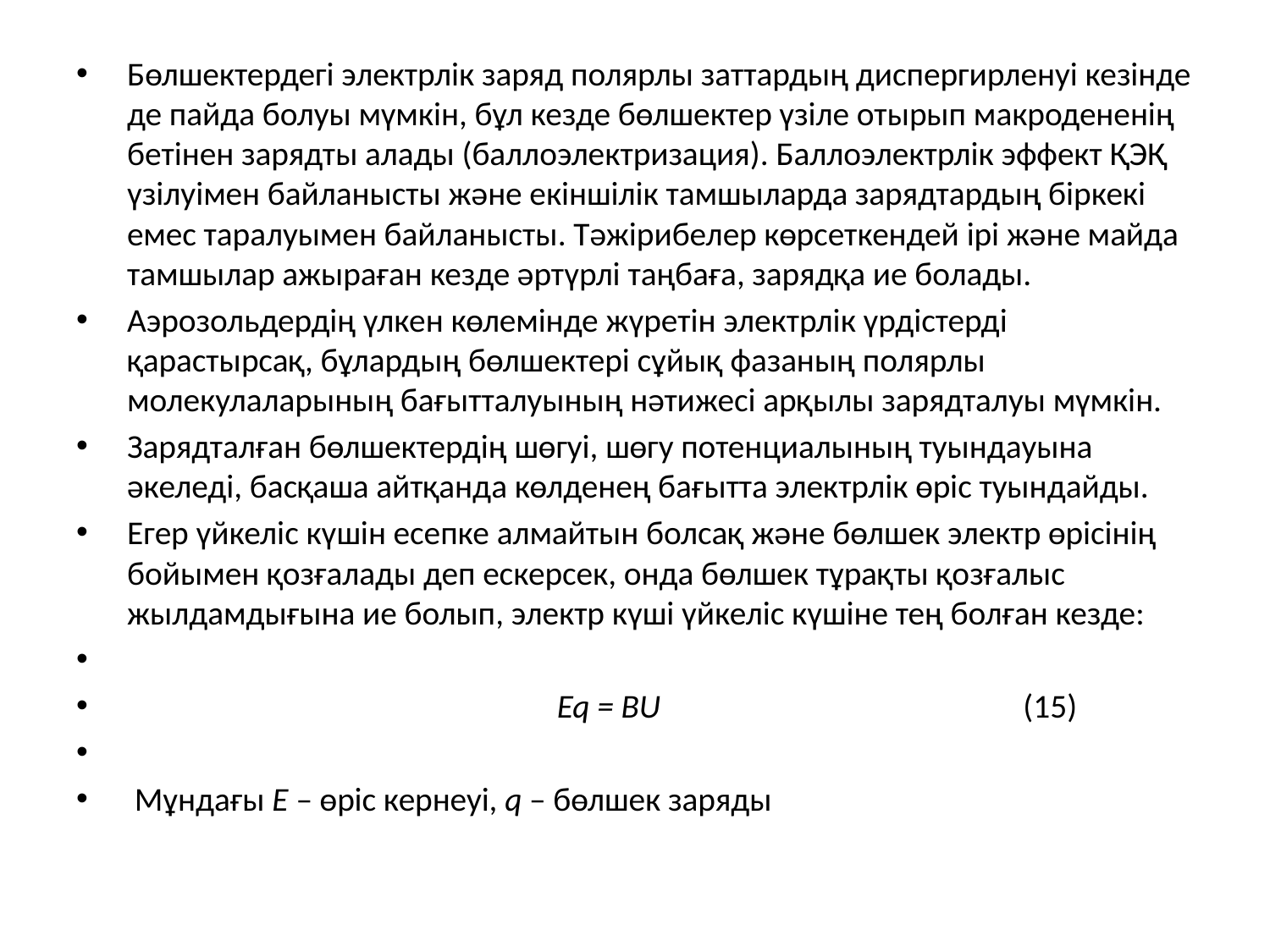

Бөлшектердегі электрлік заряд полярлы заттардың диспергирленуі кезінде де пайда болуы мүмкін, бұл кезде бөлшектер үзіле отырып макродененің бетінен зарядты алады (баллоэлектризация). Баллоэлектрлік эффект ҚЭҚ үзілуімен байланысты және екіншілік тамшыларда зарядтардың біркекі емес таралуымен байланысты. Тәжірибелер көрсеткендей ірі және майда тамшылар ажыраған кезде әртүрлі таңбаға, зарядқа ие болады.
Аэрозольдердің үлкен көлемінде жүретін электрлік үрдістерді қарастырсақ, бұлардың бөлшектері сұйық фазаның полярлы молекулаларының бағытталуының нәтижесі арқылы зарядталуы мүмкін.
Зарядталған бөлшектердің шөгуі, шөгу потенциалының туындауына әкеледі, басқаша айтқанда көлденең бағытта электрлік өріс туындайды.
Егер үйкеліс күшін есепке алмайтын болсақ және бөлшек электр өрісінің бойымен қозғалады деп ескерсек, онда бөлшек тұрақты қозғалыс жылдамдығына ие болып, электр күші үйкеліс күшіне тең болған кезде:

                                                          Eq = BU                                                 (15)

 Мұндағы Е – өріс кернеуі, q – бөлшек заряды